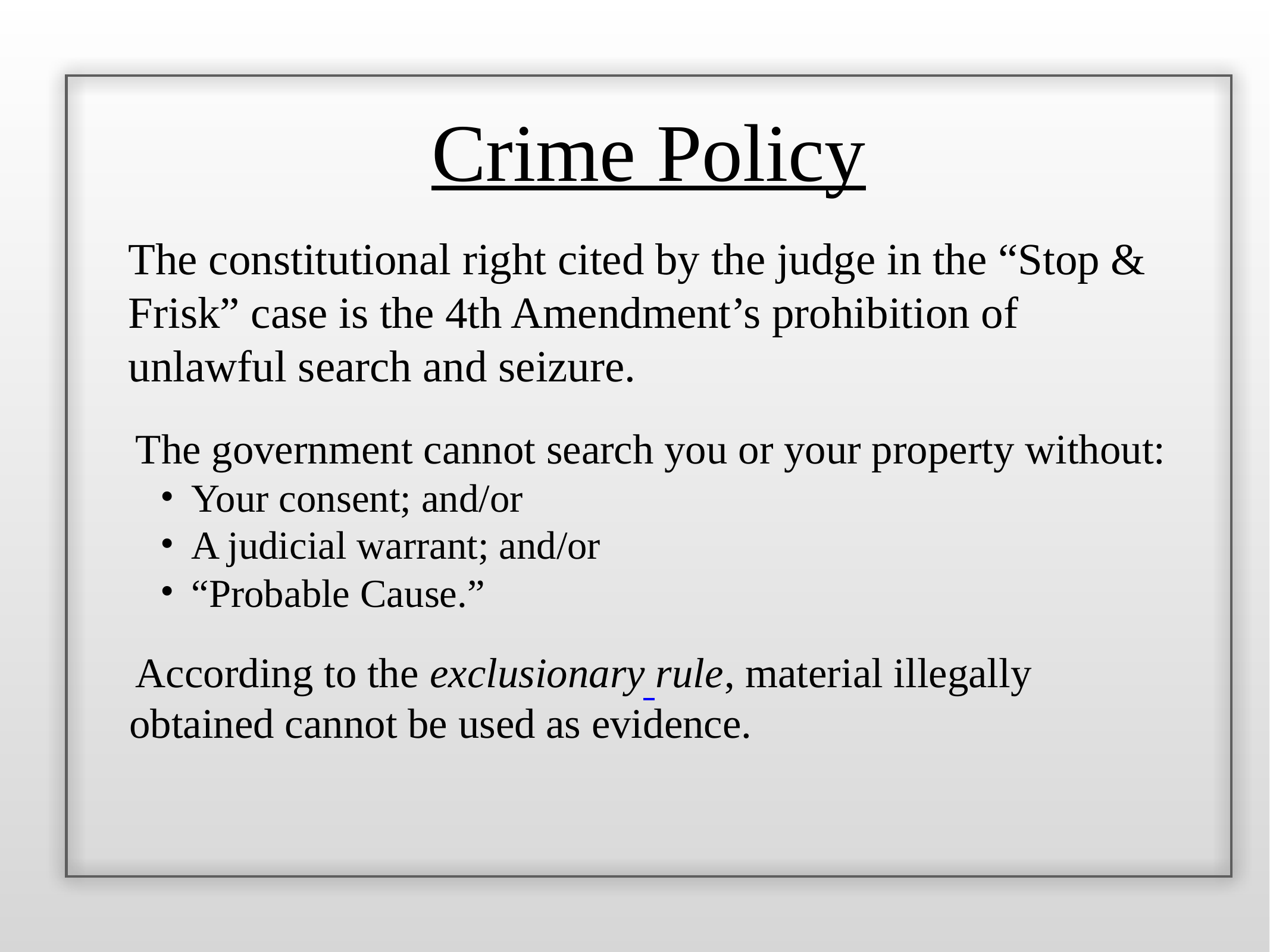

Crime Policy
The constitutional right cited by the judge in the “Stop & Frisk” case is the 4th Amendment’s prohibition of unlawful search and seizure.
The government cannot search you or your property without:
Your consent; and/or
A judicial warrant; and/or
“Probable Cause.”
According to the exclusionary rule, material illegally obtained cannot be used as evidence.